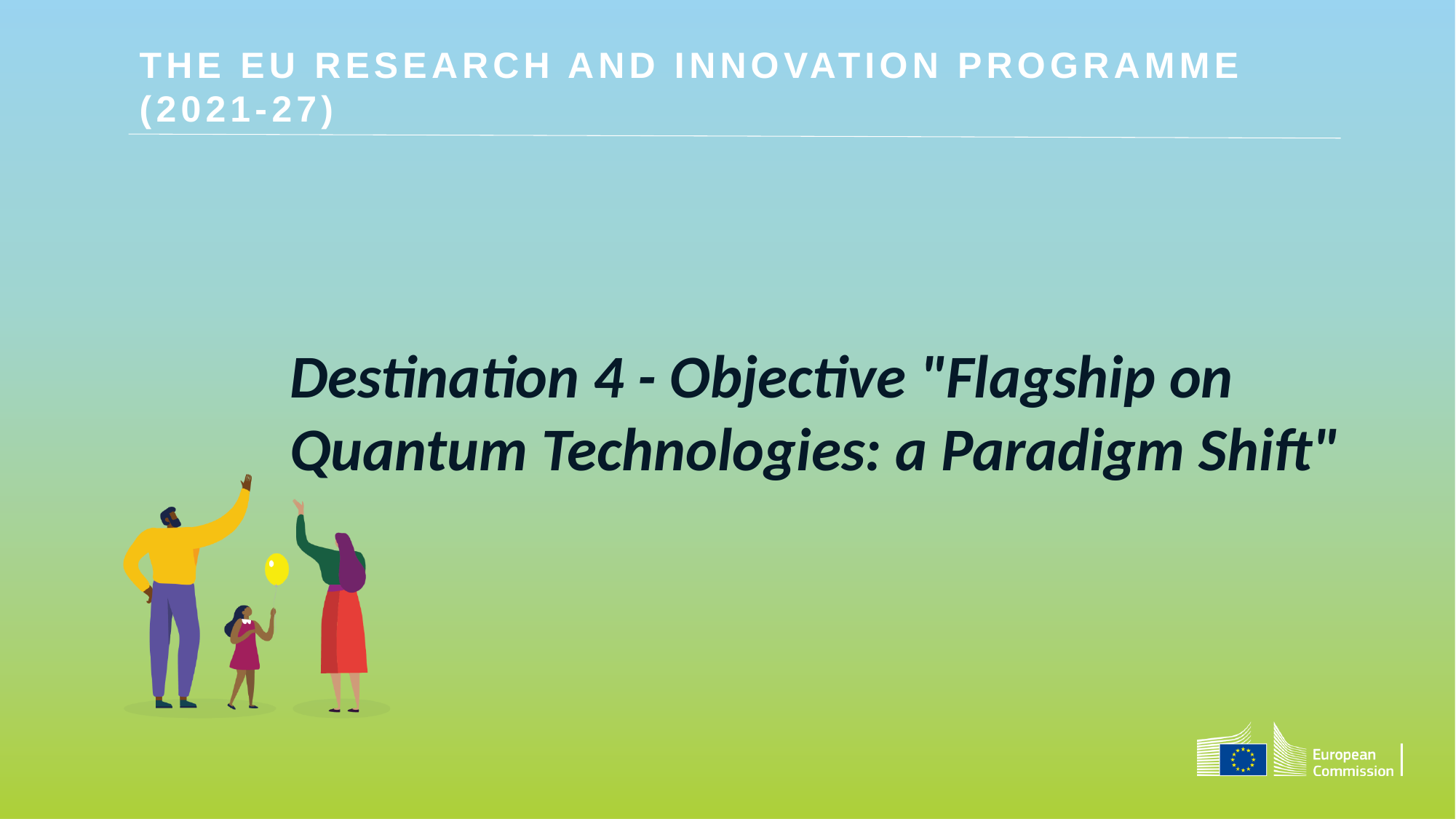

THE EU RESEARCH AND INNOVATION PROGRAMME (2021-27)
Destination 4 - Objective "Flagship on Quantum Technologies: a Paradigm Shift"